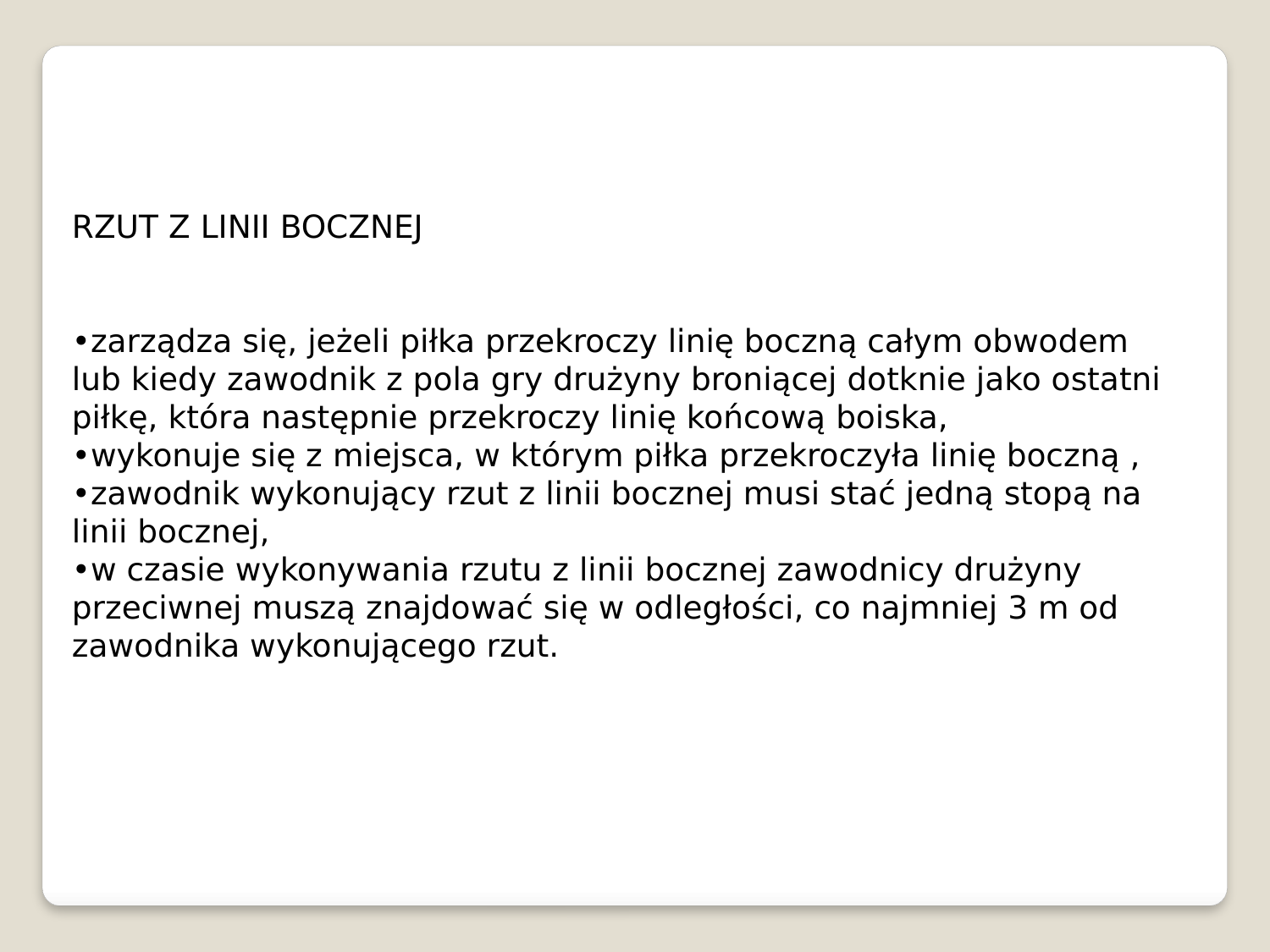

RZUT Z LINII BOCZNEJ

•zarządza się, jeżeli piłka przekroczy linię boczną całym obwodem lub kiedy zawodnik z pola gry drużyny broniącej dotknie jako ostatni piłkę, która następnie przekroczy linię końcową boiska,
•wykonuje się z miejsca, w którym piłka przekroczyła linię boczną ,
•zawodnik wykonujący rzut z linii bocznej musi stać jedną stopą na linii bocznej,
•w czasie wykonywania rzutu z linii bocznej zawodnicy drużyny przeciwnej muszą znajdować się w odległości, co najmniej 3 m od zawodnika wykonującego rzut.